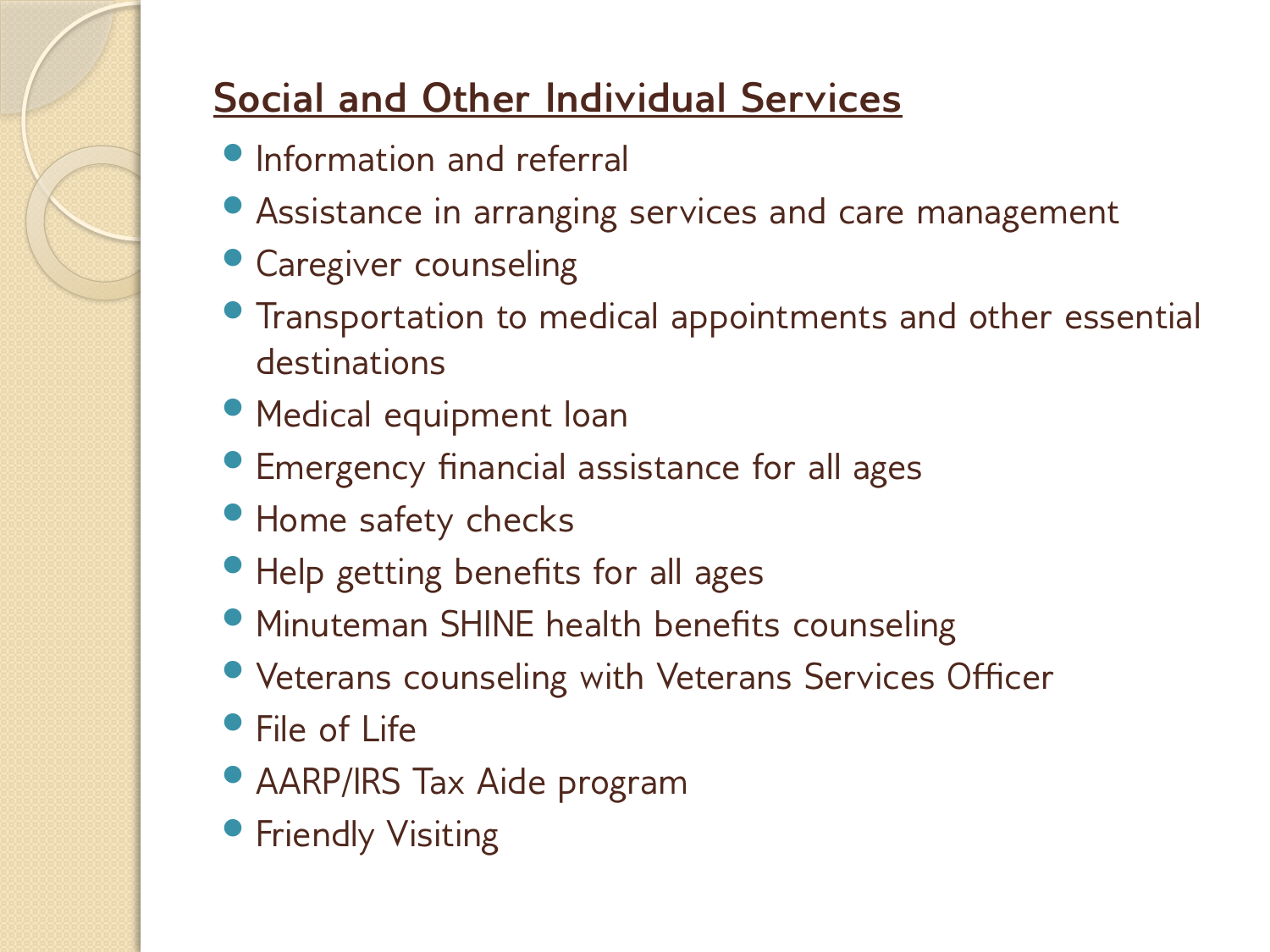

Social and Other Individual Services
Information and referral
Assistance in arranging services and care management
Caregiver counseling
Transportation to medical appointments and other essential destinations
Medical equipment loan
Emergency financial assistance for all ages
Home safety checks
Help getting benefits for all ages
Minuteman SHINE health benefits counseling
Veterans counseling with Veterans Services Officer
File of Life
AARP/IRS Tax Aide program
Friendly Visiting